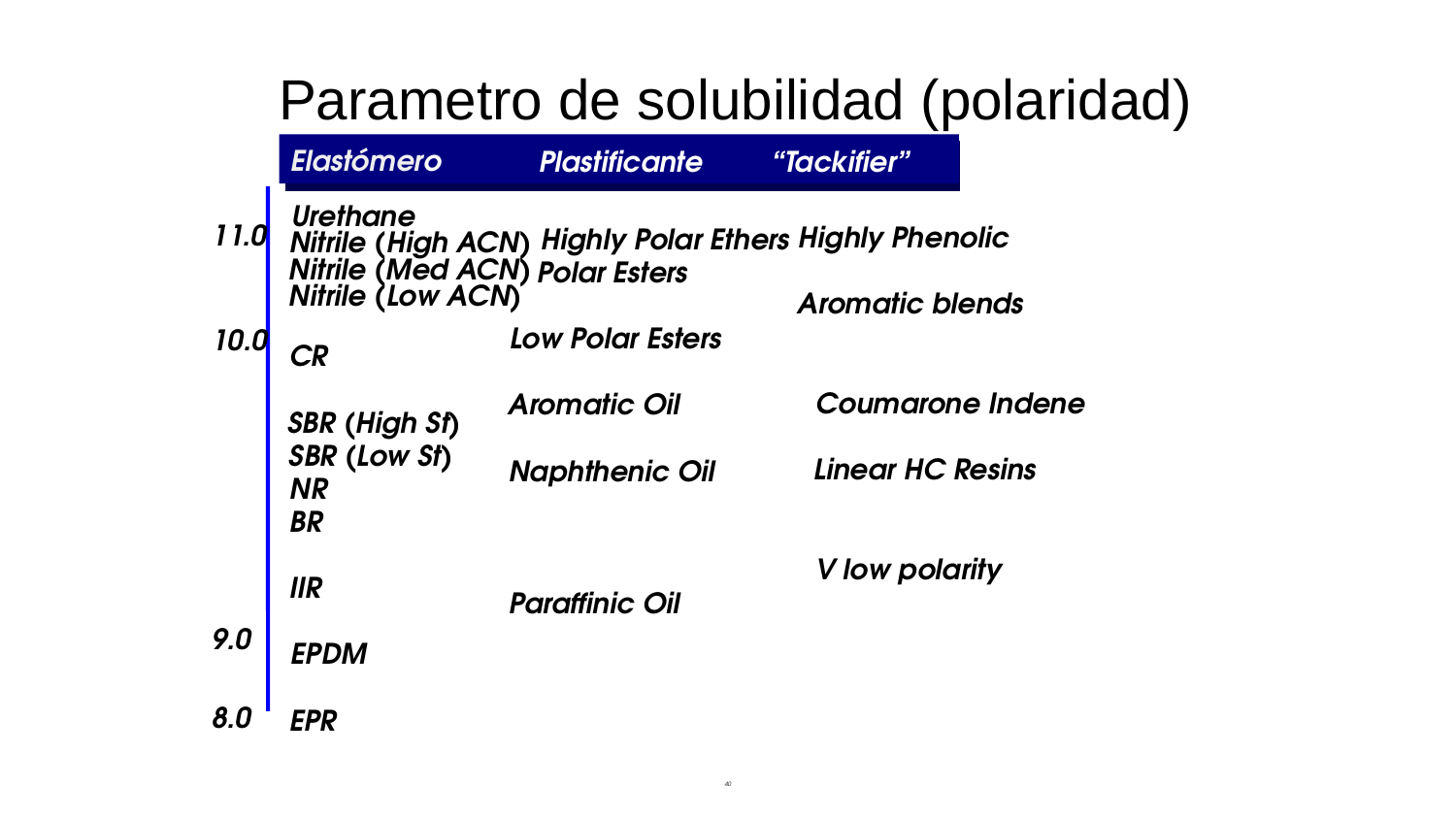

Elastómero
   Plastificante
“Tackifier”

Urethane
11.0
Highly Phenolic
Highly Polar Ethers
Nitrile (High ACN)
Nitrile (Med ACN)
Polar Esters
Nitrile (Low ACN)
Aromatic blends
Low Polar Esters
10.0
CR

Coumarone Indene
Aromatic Oil
SBR (High St)
SBR (Low St)
Linear HC Resins
Naphthenic Oil
NR
BR
V low polarity
IIR

Paraffinic Oil
9.0
EPDM
8.0
EPR

# Parametro de solubilidad (polaridad)

40